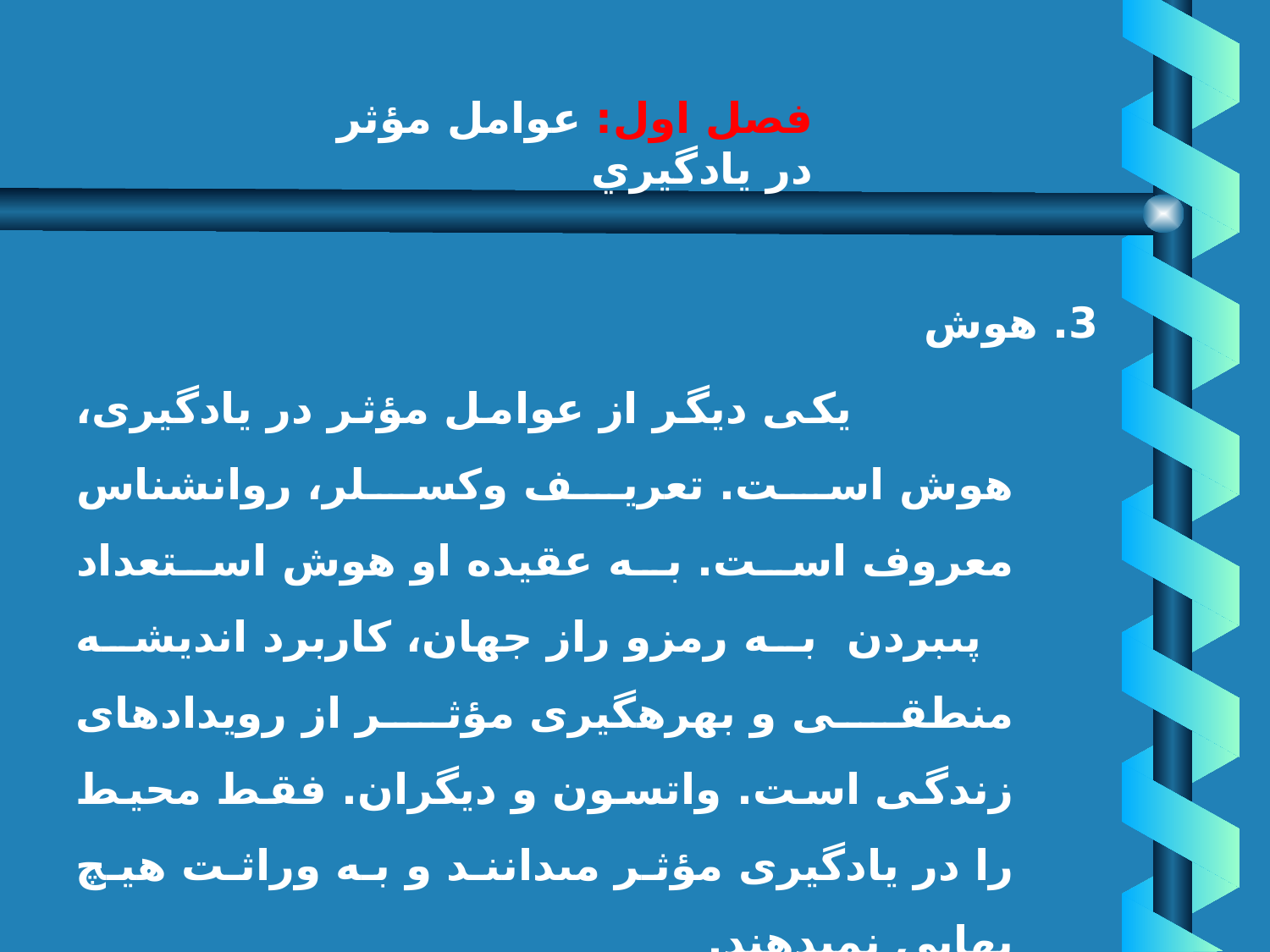

# فصل اول: عوامل مؤثر در يادگيري
3. هوش
            يكى ديگر از عوامل مؤثر در يادگيرى، هوش است. تعريف وكسلر، روان‏شناس معروف است. به عقيده او هوش استعداد پى‏بردن  به رمزو راز جهان، كاربرد انديشه منطقى و بهره‏گيرى مؤثر از رويدادهاى زندگى است. واتسون و ديگران. فقط محيط را در يادگيرى مؤثر مى‏دانند و به وراثت هيچ بهايى نمى‏دهند.